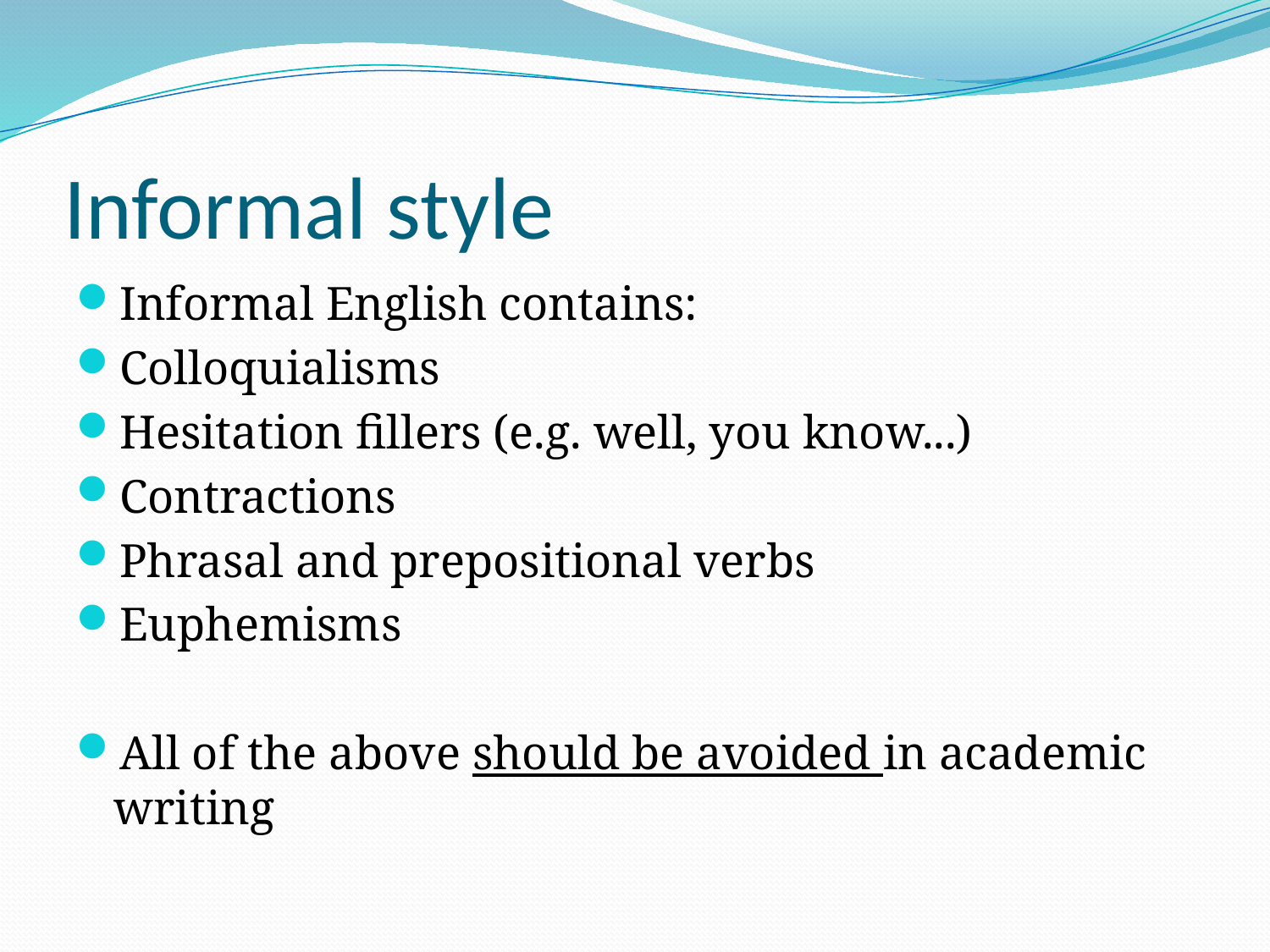

# Informal style
Informal English contains:
Colloquialisms
Hesitation fillers (e.g. well, you know...)
Contractions
Phrasal and prepositional verbs
Euphemisms

All of the above should be avoided in academic writing